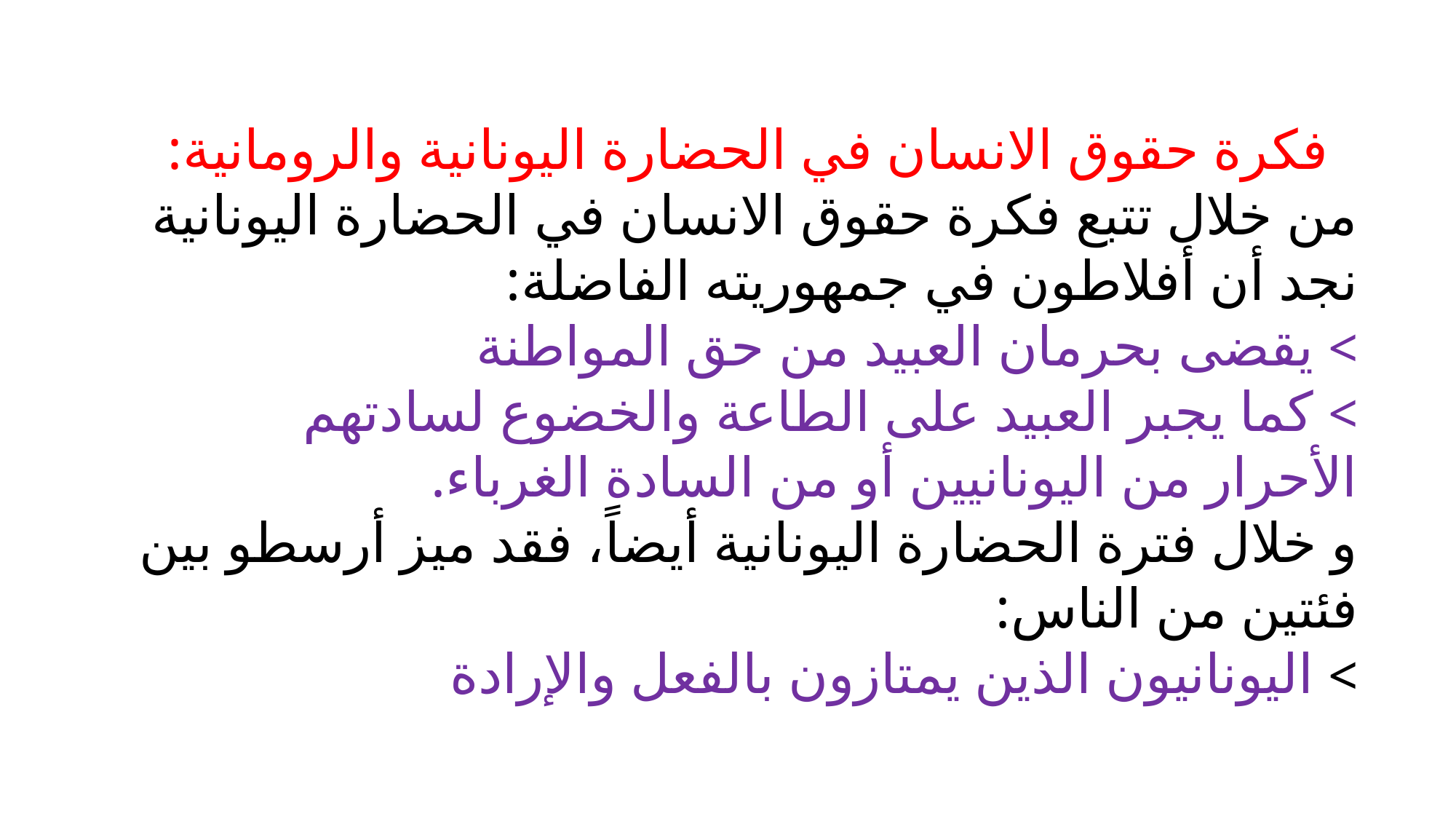

فكرة حقوق الانسان في الحضارة اليونانية والرومانية:
من خلال تتبع فكرة حقوق الانسان في الحضارة اليونانية نجد أن أفلاطون في جمهوريته الفاضلة:
> يقضى بحرمان العبيد من حق المواطنة
> كما يجبر العبيد على الطاعة والخضوع لسادتهم الأحرار من اليونانيين أو من السادة الغرباء.
و خلال فترة الحضارة اليونانية أيضاً، فقد ميز أرسطو بين فئتين من الناس:
> اليونانيون الذين يمتازون بالفعل والإرادة